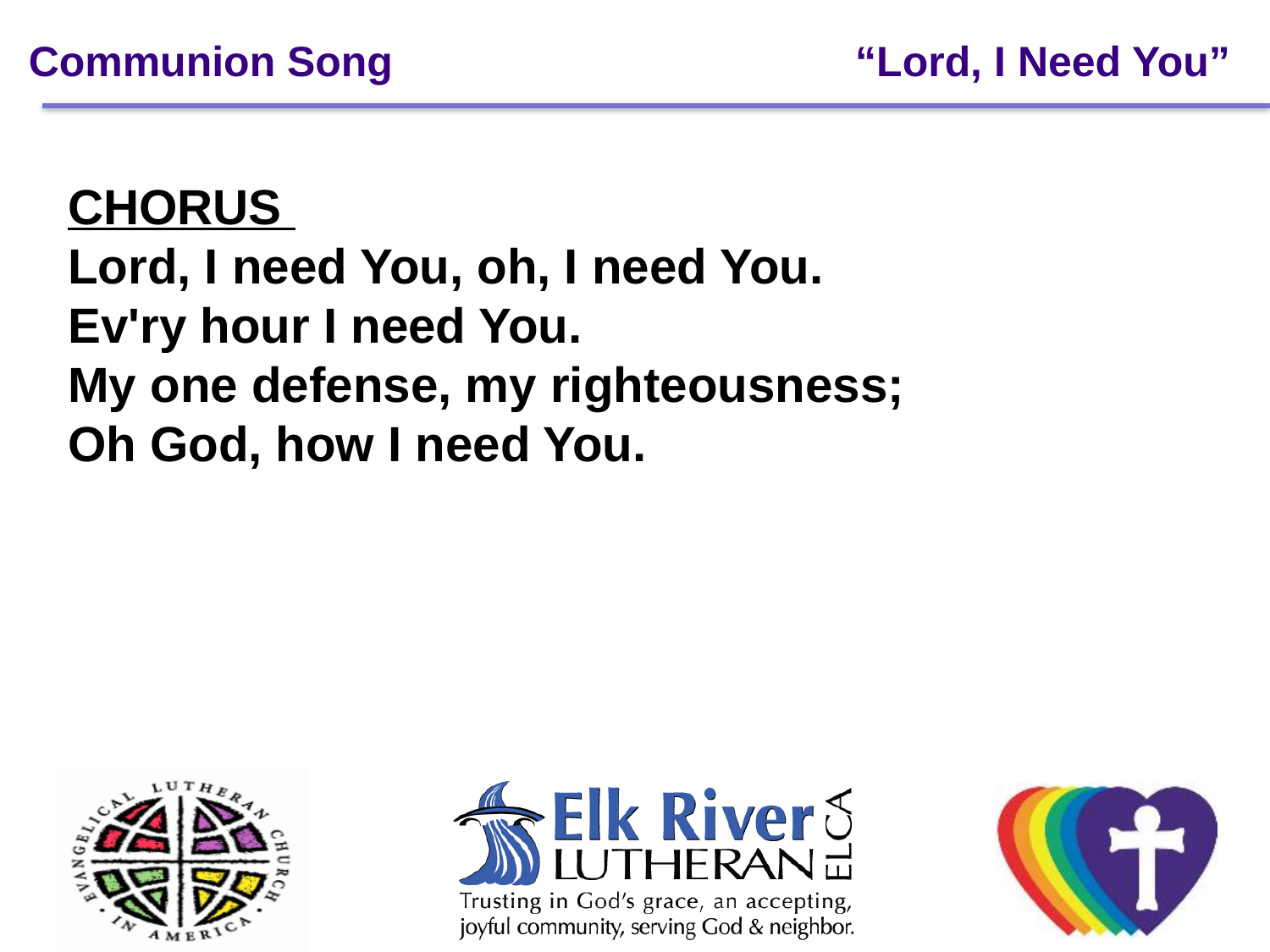

# Communion Song  	                           “Lord, I Need You”
CHORUS
Lord, I need You, oh, I need You.
Ev'ry hour I need You.
My one defense, my righteousness;
Oh God, how I need You.